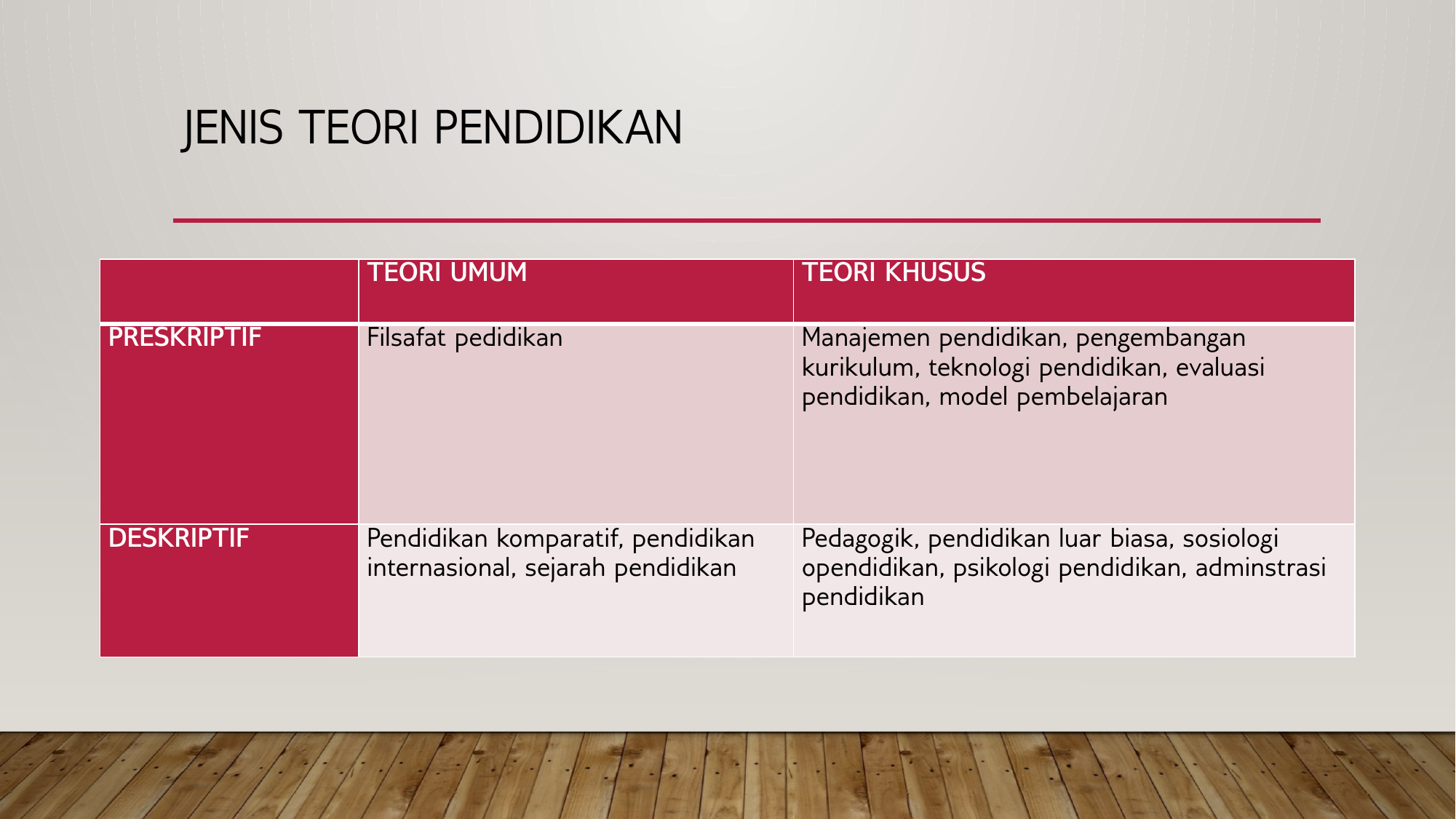

# JENIS TEORI PENDIDIKAN
|  | TEORI UMUM | TEORI KHUSUS |
| --- | --- | --- |
| PRESKRIPTIF | Filsafat pedidikan | Manajemen pendidikan, pengembangan kurikulum, teknologi pendidikan, evaluasi pendidikan, model pembelajaran |
| DESKRIPTIF | Pendidikan komparatif, pendidikan internasional, sejarah pendidikan | Pedagogik, pendidikan luar biasa, sosiologi opendidikan, psikologi pendidikan, adminstrasi pendidikan |